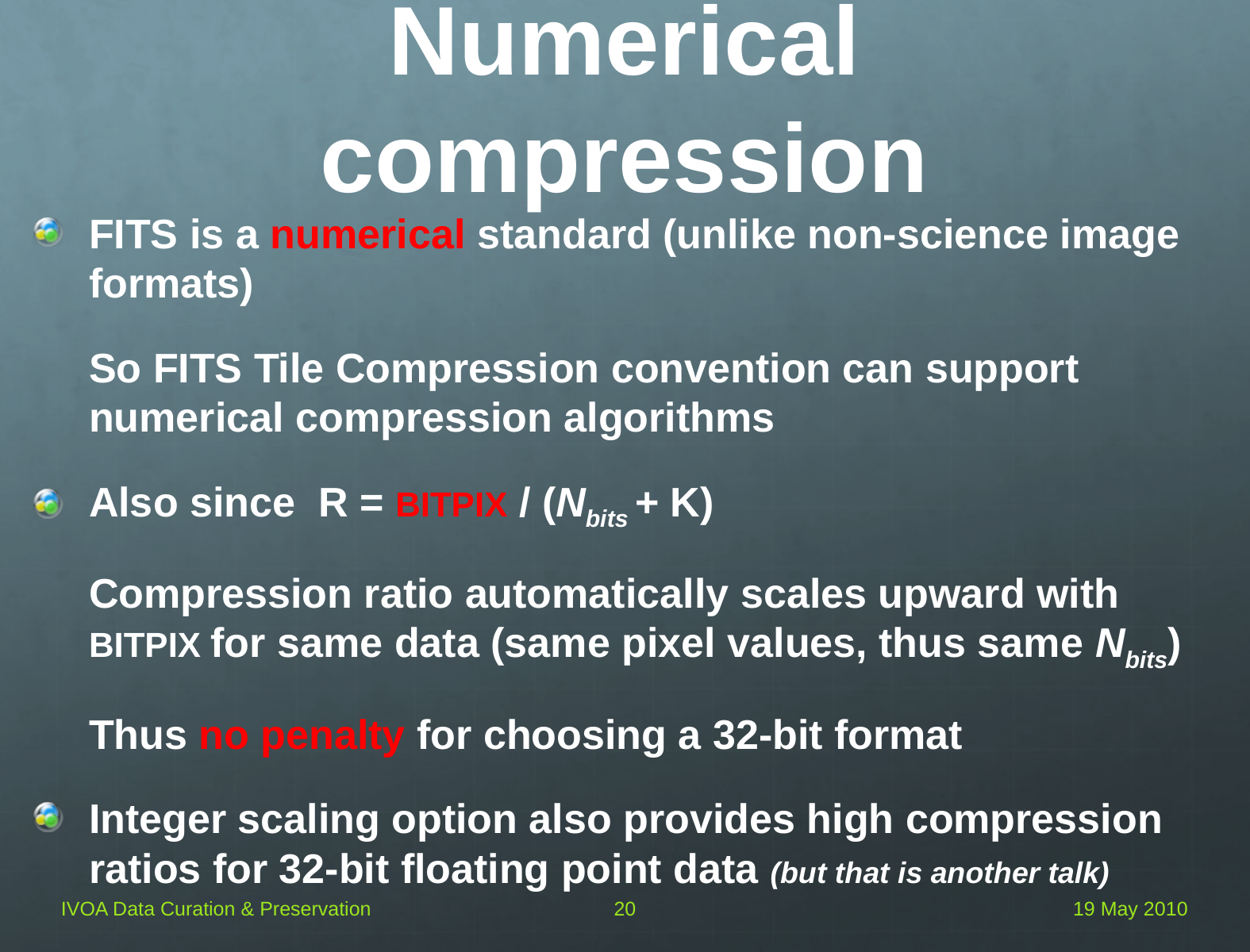

# Numerical compression
FITS is a numerical standard (unlike non-science image formats)
	So FITS Tile Compression convention can support numerical compression algorithms
Also since  R = BITPIX / (Nbits + K)
	Compression ratio automatically scales upward with BITPIX for same data (same pixel values, thus same Nbits)
	Thus no penalty for choosing a 32-bit format
Integer scaling option also provides high compression ratios for 32-bit floating point data (but that is another talk)

IVOA Data Curation & Preservation
20
19 May 2010